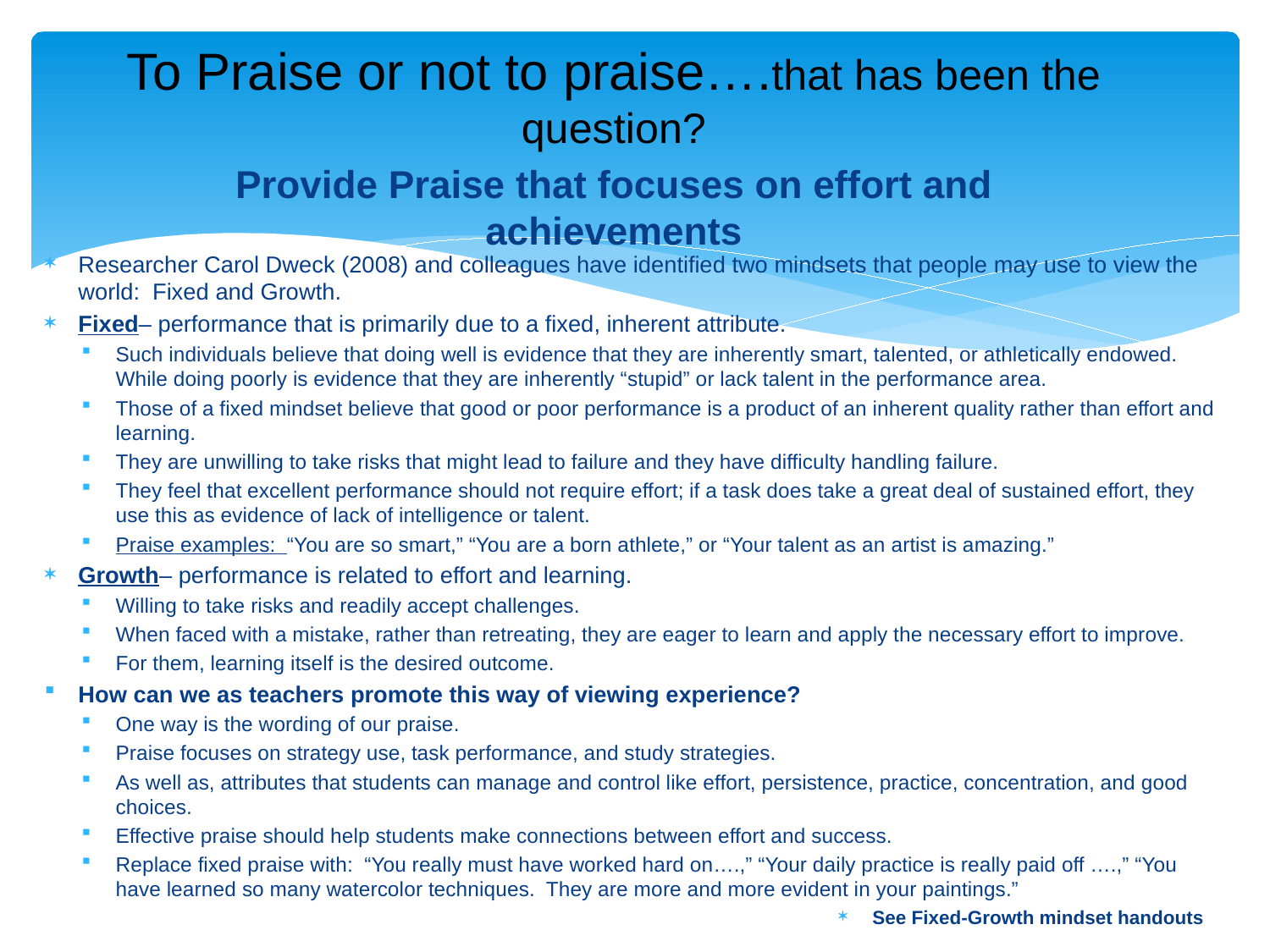

# To Praise or not to praise….that has been the question?
Provide Praise that focuses on effort and achievements
Researcher Carol Dweck (2008) and colleagues have identified two mindsets that people may use to view the world:  Fixed and Growth.
Fixed– performance that is primarily due to a fixed, inherent attribute.
Such individuals believe that doing well is evidence that they are inherently smart, talented, or athletically endowed.  While doing poorly is evidence that they are inherently “stupid” or lack talent in the performance area.
Those of a fixed mindset believe that good or poor performance is a product of an inherent quality rather than effort and learning.
They are unwilling to take risks that might lead to failure and they have difficulty handling failure.
They feel that excellent performance should not require effort; if a task does take a great deal of sustained effort, they use this as evidence of lack of intelligence or talent.
Praise examples:  “You are so smart,” “You are a born athlete,” or “Your talent as an artist is amazing.”
Growth– performance is related to effort and learning.
Willing to take risks and readily accept challenges.
When faced with a mistake, rather than retreating, they are eager to learn and apply the necessary effort to improve.
For them, learning itself is the desired outcome.
How can we as teachers promote this way of viewing experience?
One way is the wording of our praise.
Praise focuses on strategy use, task performance, and study strategies.
As well as, attributes that students can manage and control like effort, persistence, practice, concentration, and good choices.
Effective praise should help students make connections between effort and success.
Replace fixed praise with:  “You really must have worked hard on….,” “Your daily practice is really paid off ….,” “You have learned so many watercolor techniques.  They are more and more evident in your paintings.”

See Fixed-Growth mindset handouts